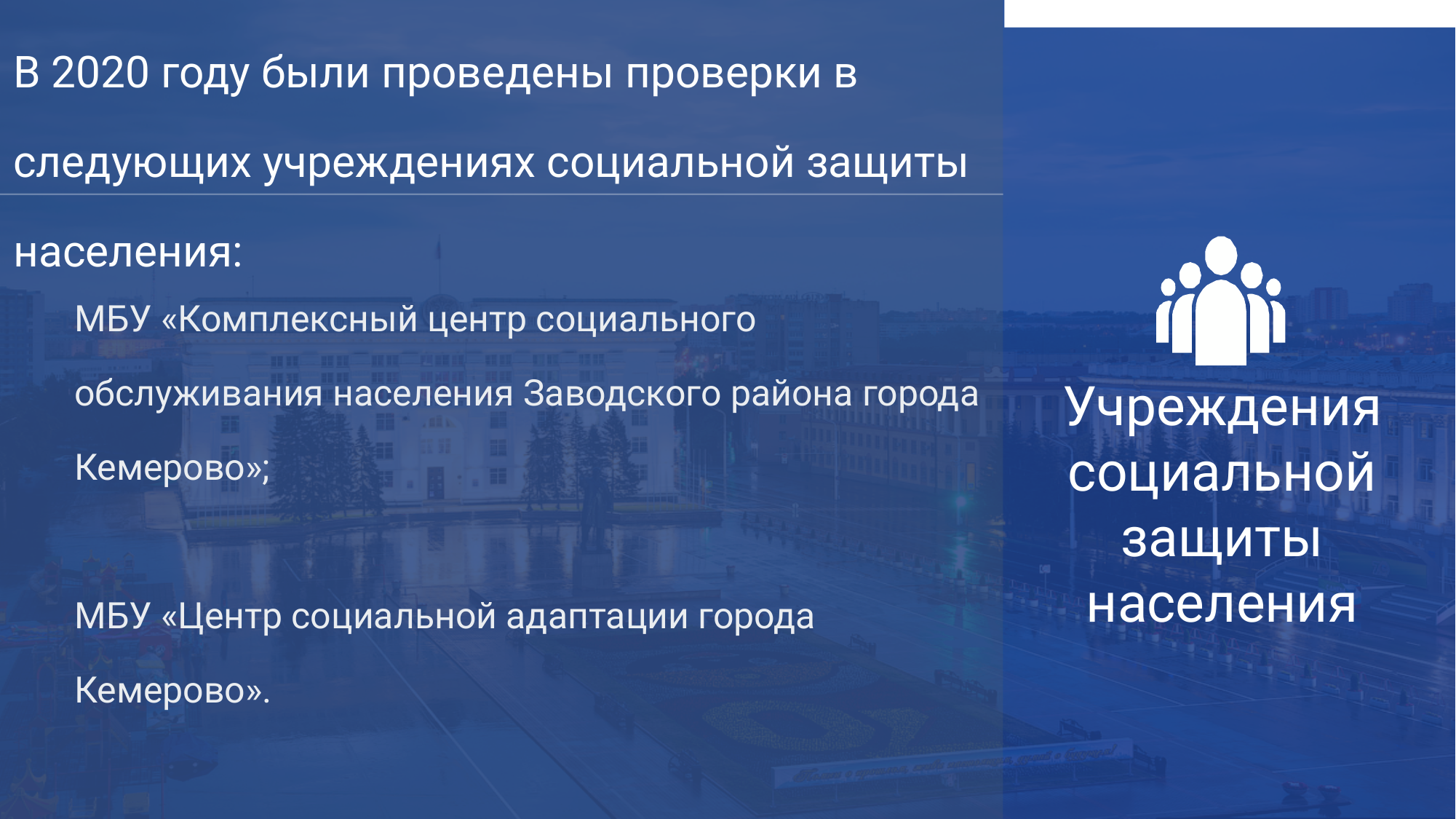

В 2020 году были проведены проверки в следующих учреждениях социальной защиты населения:

МБУ «Комплексный центр социального обслуживания населения Заводского района города Кемерово»;

МБУ «Центр социальной адаптации города Кемерово».

Учреждения социальной защиты населения